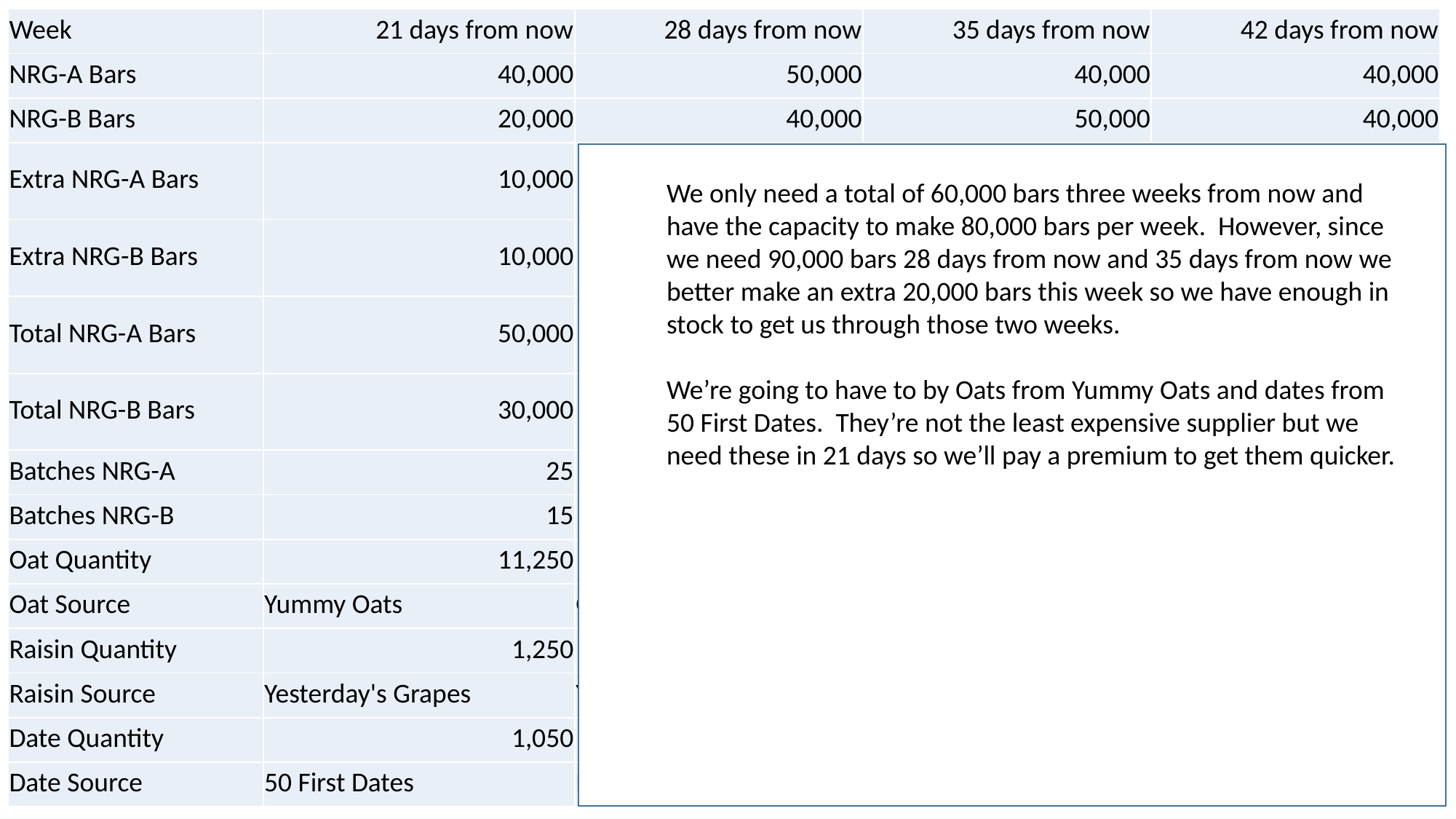

| Week | 21 days from now | 28 days from now | 35 days from now | 42 days from now |
| --- | --- | --- | --- | --- |
| NRG-A Bars | 40,000 | 50,000 | 40,000 | 40,000 |
| NRG-B Bars | 20,000 | 40,000 | 50,000 | 40,000 |
| Extra NRG-A Bars | 10,000 |  |  |  |
| Extra NRG-B Bars | 10,000 |  |  |  |
| Total NRG-A Bars | 50,000 | 40,000 | 40,000 | 40,000 |
| Total NRG-B Bars | 30,000 | 40,000 | 40,000 | 40,000 |
| Batches NRG-A | 25 | 20 | 20 | 20 |
| Batches NRG-B | 15 | 20 | 20 | 20 |
| Oat Quantity | 11,250 | 11,000 | 11,000 | 11,000 |
| Oat Source | Yummy Oats | Oliver's Oats | Oliver's Oats | Oliver's Oats |
| Raisin Quantity | 1,250 | 1,000 | 1,000 | 1,000 |
| Raisin Source | Yesterday's Grapes | Yesterday's Grapes | Yesterday's Grapes | Yesterday's Grapes |
| Date Quantity | 1,050 | 1,400 | 1,400 | 1,400 |
| Date Source | 50 First Dates | Blind Dates | Blind Dates | Blind Dates |

We only need a total of 60,000 bars three weeks from now and have the capacity to make 80,000 bars per week.  However, since we need 90,000 bars 28 days from now and 35 days from now we better make an extra 20,000 bars this week so we have enough in stock to get us through those two weeks.

We’re going to have to by Oats from Yummy Oats and dates from 50 First Dates.  They’re not the least expensive supplier but we need these in 21 days so we’ll pay a premium to get them quicker.